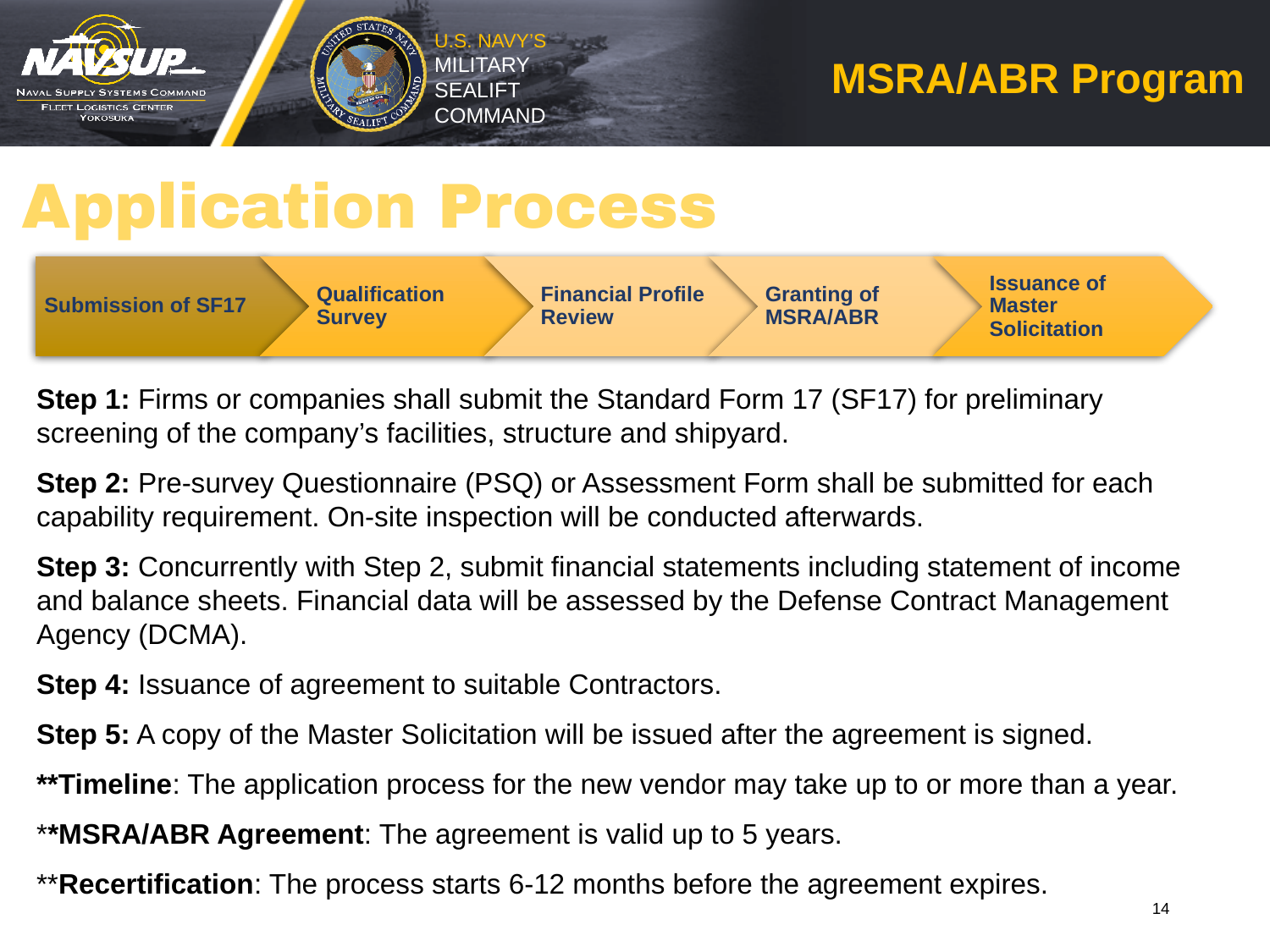

# MSRA/ABR Program
Application Process
Submission of SF17
Qualification Survey
Financial Profile Review
Granting of MSRA/ABR
Issuance of Master Solicitation
Step 1: Firms or companies shall submit the Standard Form 17 (SF17) for preliminary screening of the company’s facilities, structure and shipyard.
Step 2: Pre-survey Questionnaire (PSQ) or Assessment Form shall be submitted for each capability requirement. On-site inspection will be conducted afterwards.
Step 3: Concurrently with Step 2, submit financial statements including statement of income and balance sheets. Financial data will be assessed by the Defense Contract Management Agency (DCMA).
Step 4: Issuance of agreement to suitable Contractors.
Step 5: A copy of the Master Solicitation will be issued after the agreement is signed.
**Timeline: The application process for the new vendor may take up to or more than a year.
**MSRA/ABR Agreement: The agreement is valid up to 5 years.
**Recertification: The process starts 6-12 months before the agreement expires.
14